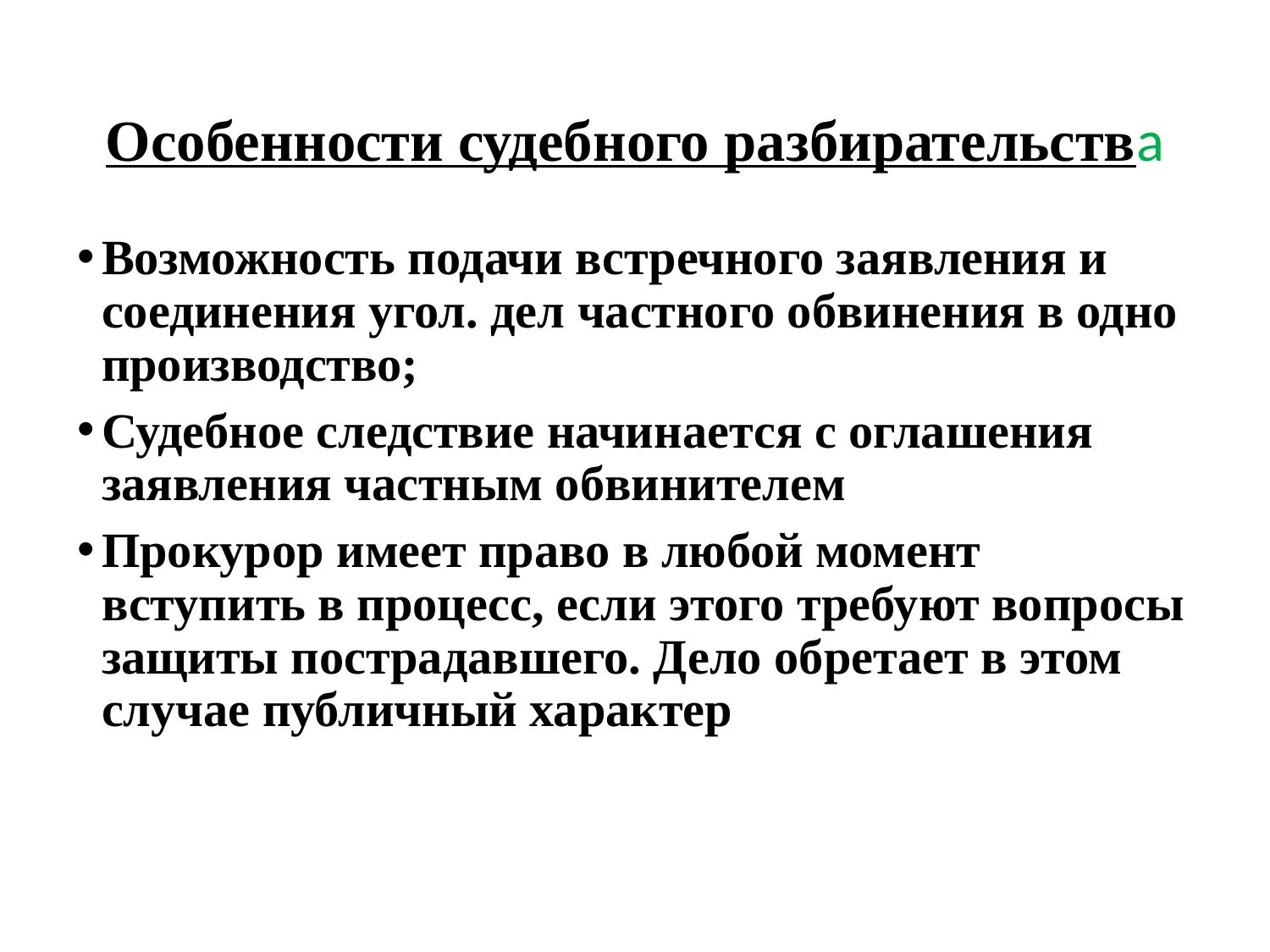

# Особенности судебного разбирательства
Возможность подачи встречного заявления и соединения угол. дел частного обвинения в одно производство;
Судебное следствие начинается с оглашения заявления частным обвинителем
Прокурор имеет право в любой момент вступить в процесс, если этого требуют вопросы защиты пострадавшего. Дело обретает в этом случае публичный характер